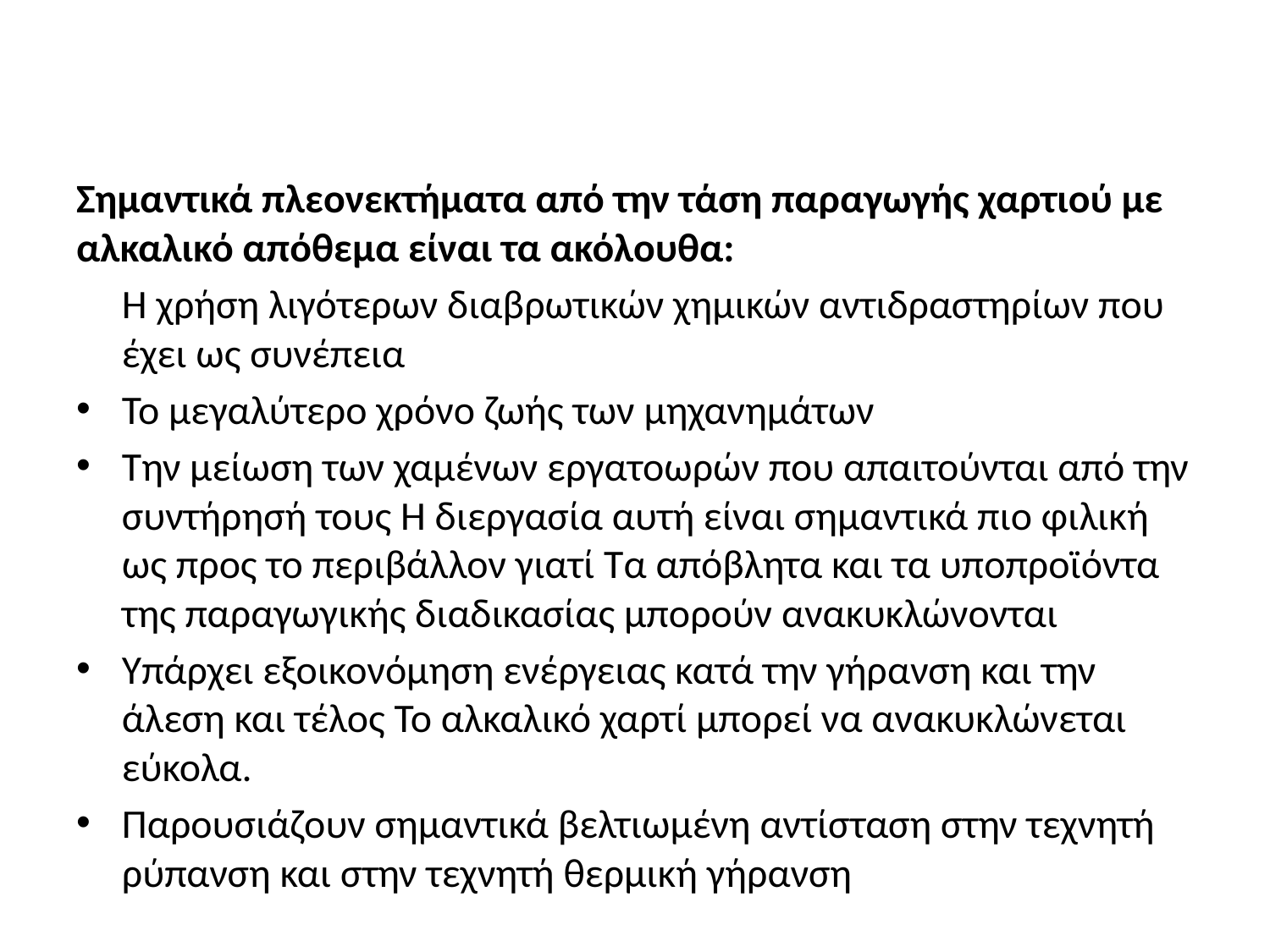

#
Σημαντικά πλεονεκτήματα από την τάση παραγωγής χαρτιού με αλκαλικό απόθεμα είναι τα ακόλουθα:
	Η χρήση λιγότερων διαβρωτικών χημικών αντιδραστηρίων που έχει ως συνέπεια
Το μεγαλύτερο χρόνο ζωής των μηχανημάτων
Την μείωση των χαμένων εργατοωρών που απαιτούνται από την συντήρησή τους Η διεργασία αυτή είναι σημαντικά πιο φιλική ως προς το περιβάλλον γιατί Τα απόβλητα και τα υποπροϊόντα της παραγωγικής διαδικασίας μπορούν ανακυκλώνονται
Υπάρχει εξοικονόμηση ενέργειας κατά την γήρανση και την άλεση και τέλος Το αλκαλικό χαρτί μπορεί να ανακυκλώνεται εύκολα.
Παρουσιάζουν σημαντικά βελτιωμένη αντίσταση στην τεχνητή ρύπανση και στην τεχνητή θερμική γήρανση